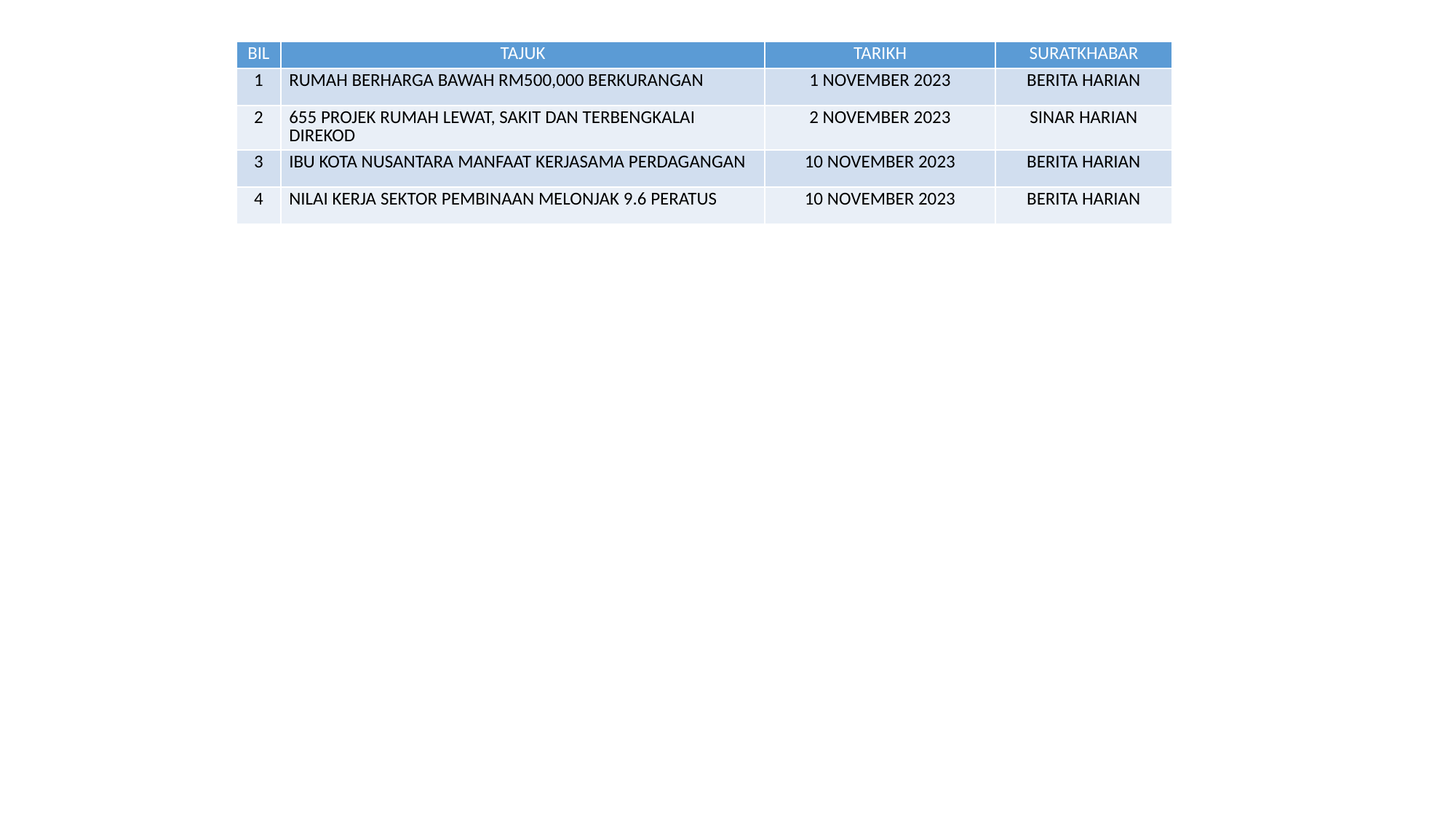

| BIL | TAJUK | TARIKH | SURATKHABAR |
| --- | --- | --- | --- |
| 1 | RUMAH BERHARGA BAWAH RM500,000 BERKURANGAN | 1 NOVEMBER 2023 | BERITA HARIAN |
| 2 | 655 PROJEK RUMAH LEWAT, SAKIT DAN TERBENGKALAI DIREKOD | 2 NOVEMBER 2023 | SINAR HARIAN |
| 3 | IBU KOTA NUSANTARA MANFAAT KERJASAMA PERDAGANGAN | 10 NOVEMBER 2023 | BERITA HARIAN |
| 4 | NILAI KERJA SEKTOR PEMBINAAN MELONJAK 9.6 PERATUS | 10 NOVEMBER 2023 | BERITA HARIAN |